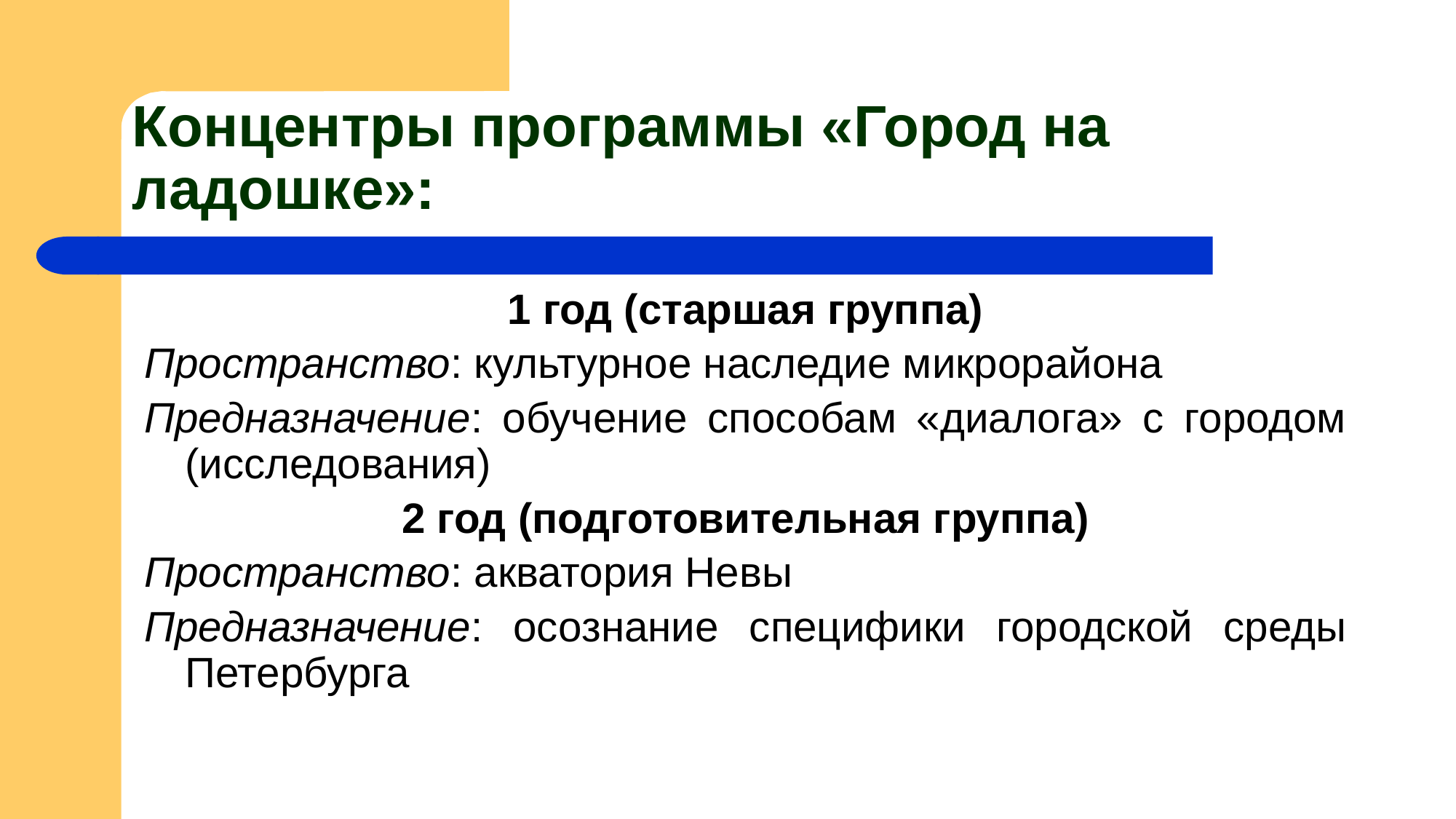

# Концентры программы «Город на ладошке»:
1 год (старшая группа)
Пространство: культурное наследие микрорайона
Предназначение: обучение способам «диалога» с городом (исследования)
2 год (подготовительная группа)
Пространство: акватория Невы
Предназначение: осознание специфики городской среды Петербурга